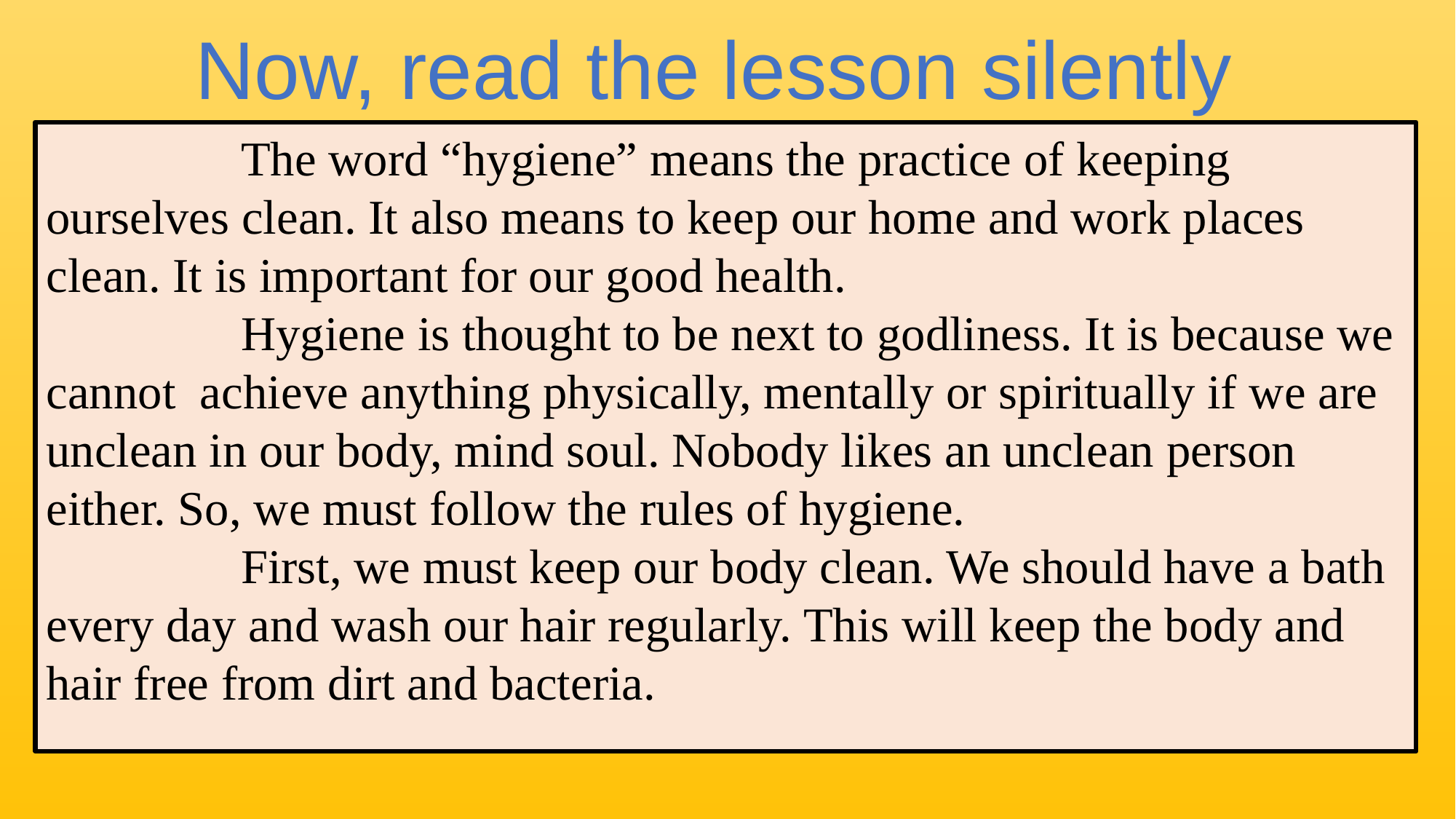

Now, read the lesson silently
                The word “hygiene” means the practice of keeping ourselves clean. It also means to keep our home and work places clean. It is important for our good health.
                Hygiene is thought to be next to godliness. It is because we cannot  achieve anything physically, mentally or spiritually if we are unclean in our body, mind soul. Nobody likes an unclean person either. So, we must follow the rules of hygiene.
                First, we must keep our body clean. We should have a bath every day and wash our hair regularly. This will keep the body and hair free from dirt and bacteria.